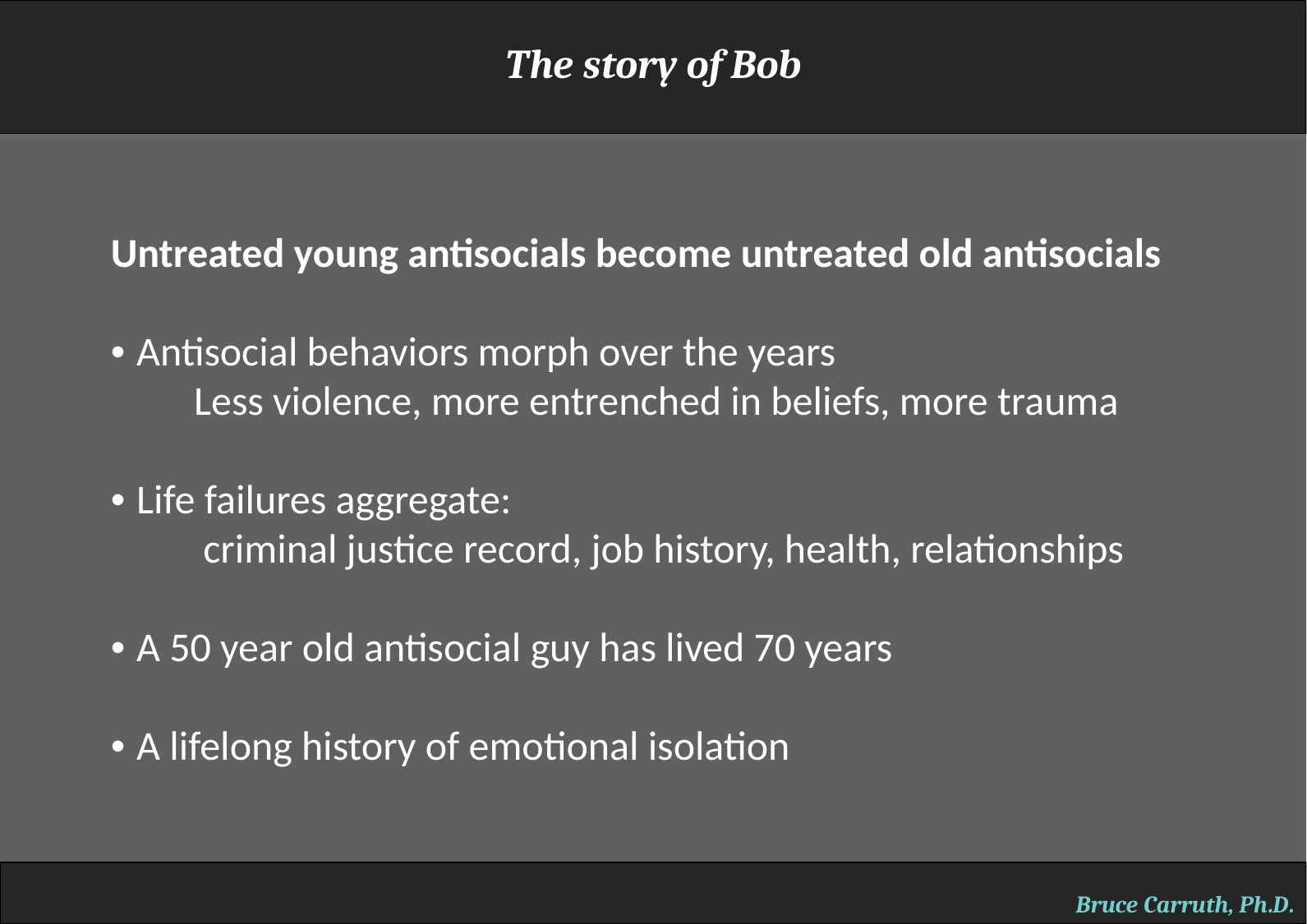

The story of Bob
Untreated young antisocials become untreated old antisocials

• Antisocial behaviors morph over the years
         Less violence, more entrenched in beliefs, more trauma

• Life failures aggregate:
          criminal justice record, job history, health, relationships

• A 50 year old antisocial guy has lived 70 years

• A lifelong history of emotional isolation
Bruce Carruth, Ph.D.